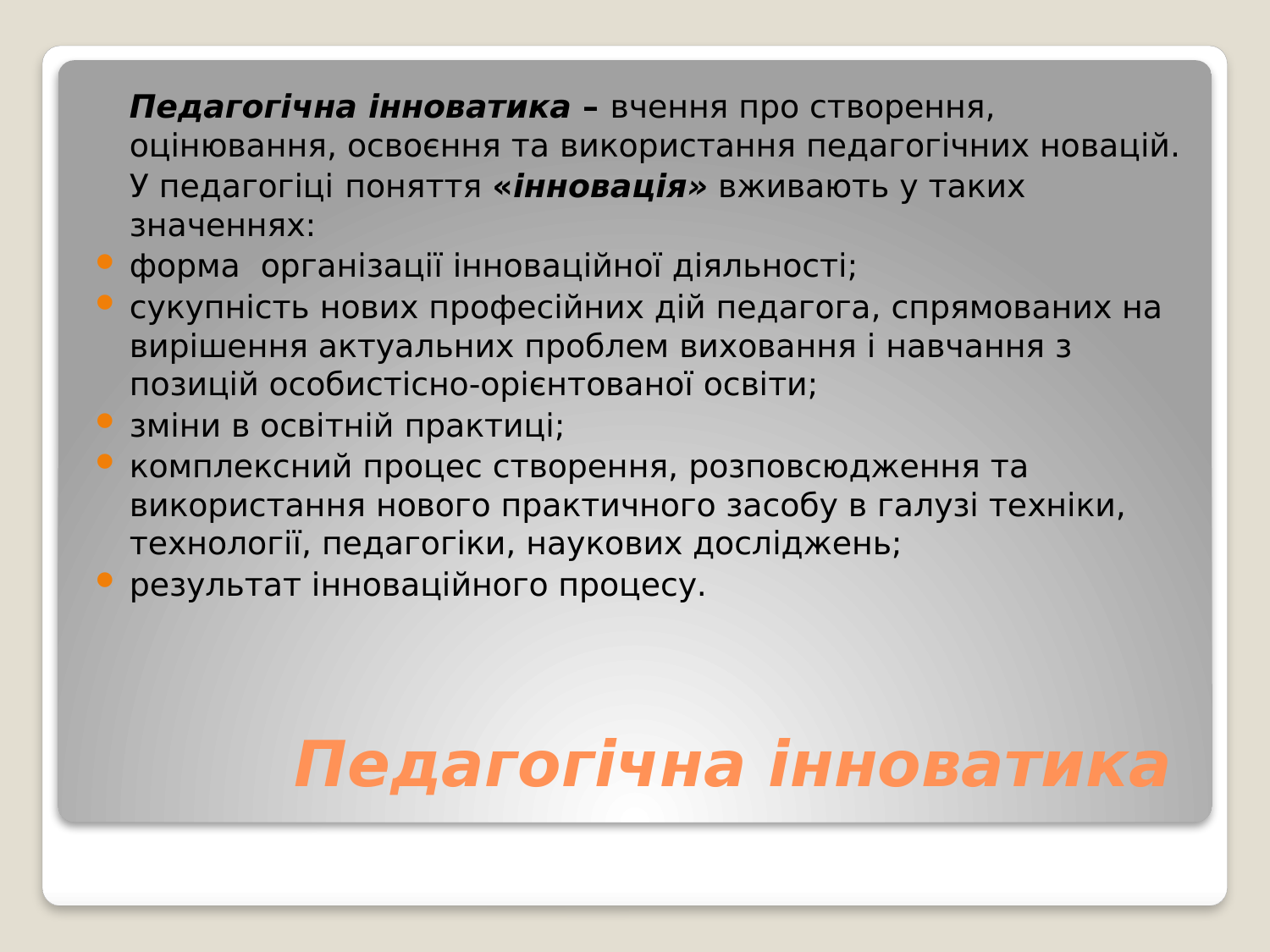

Педагогічна інноватика – вчення про створення, оцінювання, освоєння та використання педагогічних новацій.
		У педагогіці поняття «інновація» вживають у таких значеннях:
форма  організації інноваційної діяльності;
сукупність нових професійних дій педагога, спрямованих на вирішення актуальних проблем виховання і навчання з позицій особистісно-орієнтованої освіти;
зміни в освітній практиці;
комплексний процес створення, розповсюдження та використання нового практичного засобу в галузі техніки, технології, педагогіки, наукових досліджень;
результат інноваційного процесу.

# Педагогічна інноватика